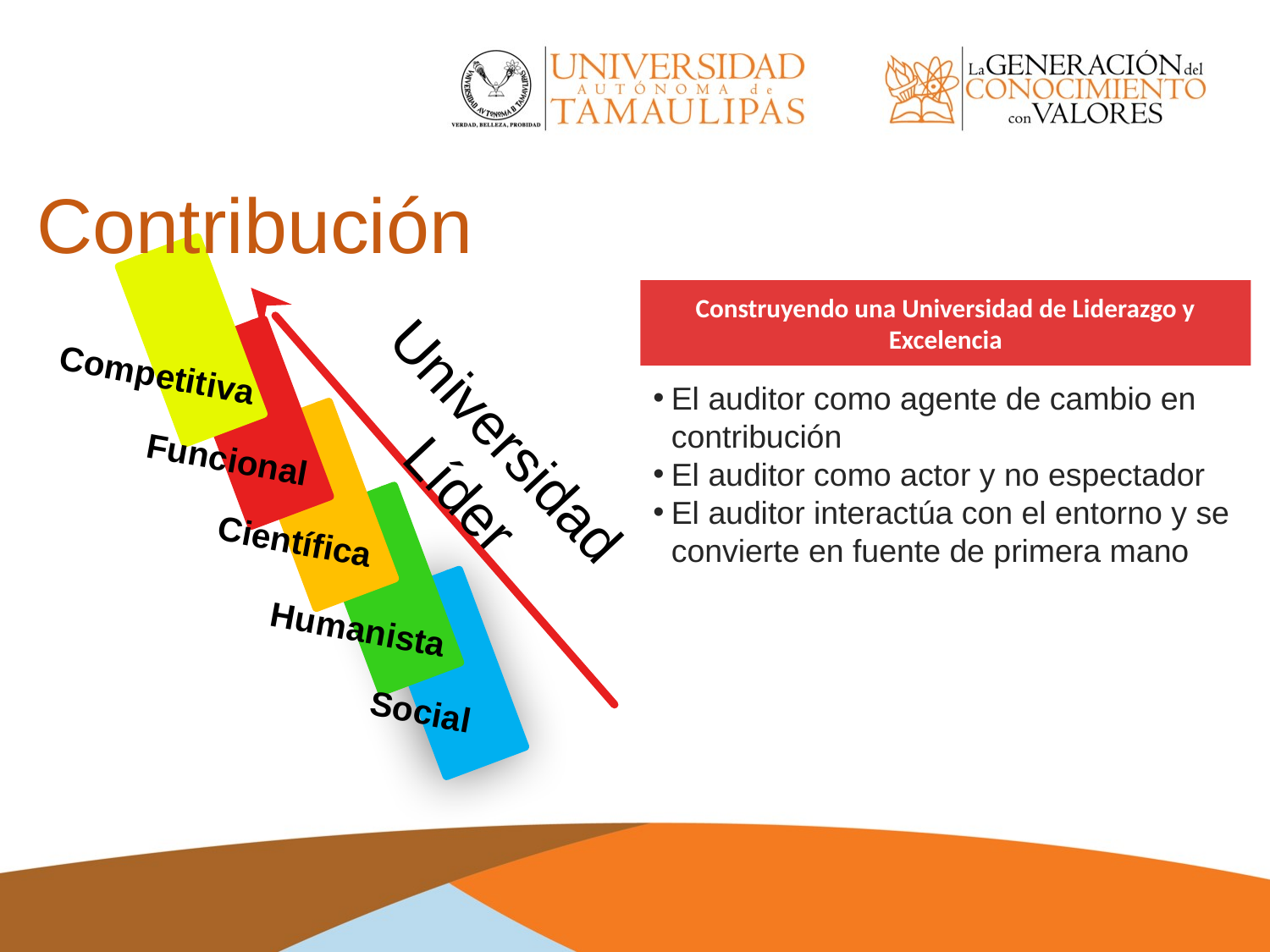

# Contribución
Construyendo una Universidad de Liderazgo y Excelencia
El auditor como agente de cambio en contribución
El auditor como actor y no espectador
El auditor interactúa con el entorno y se convierte en fuente de primera mano

Competitiva

Universidad
Líder

Funcional

Científica

Humanista

Social